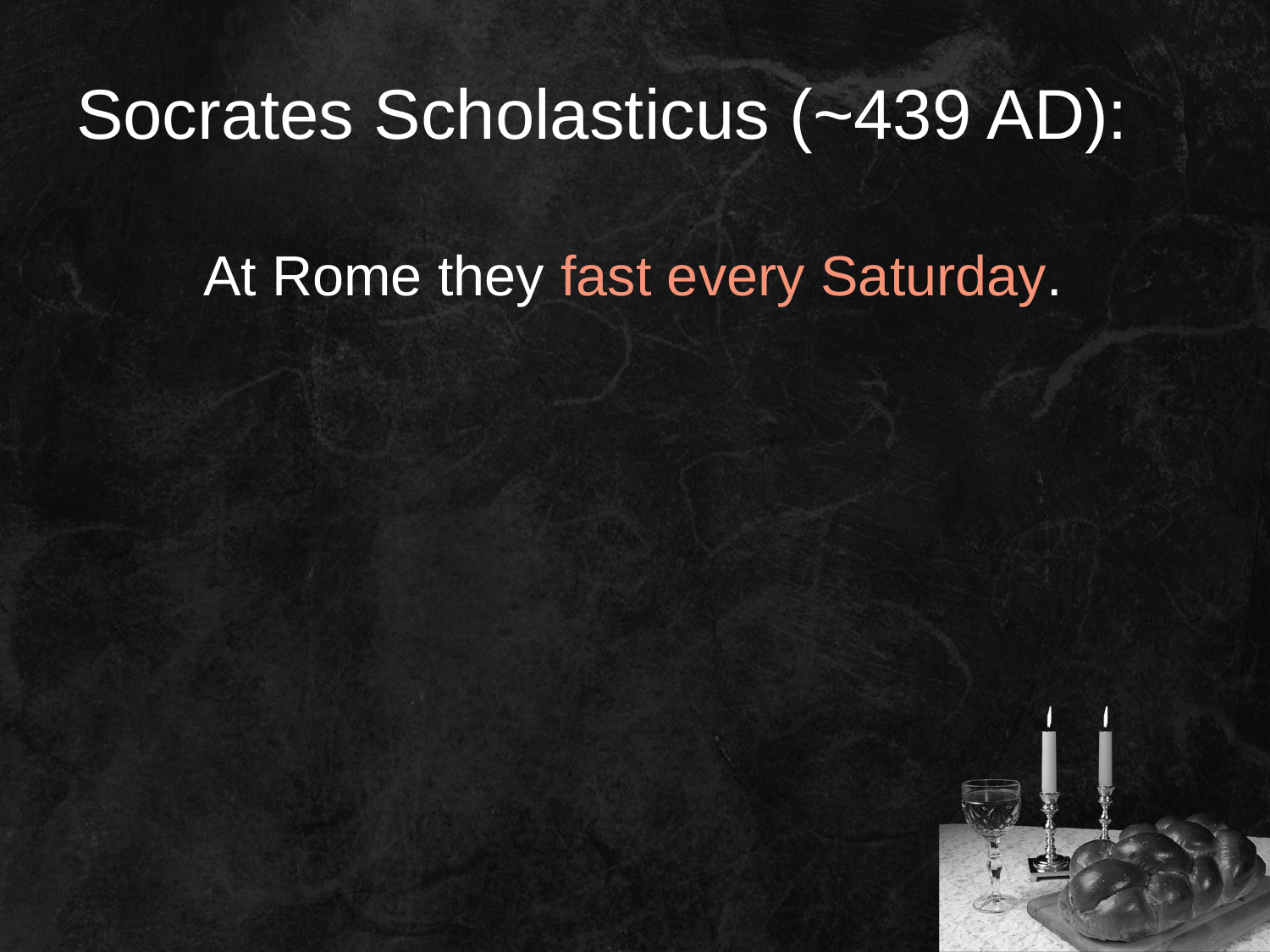

# Socrates Scholasticus (~439 AD):
At Rome they fast every Saturday.